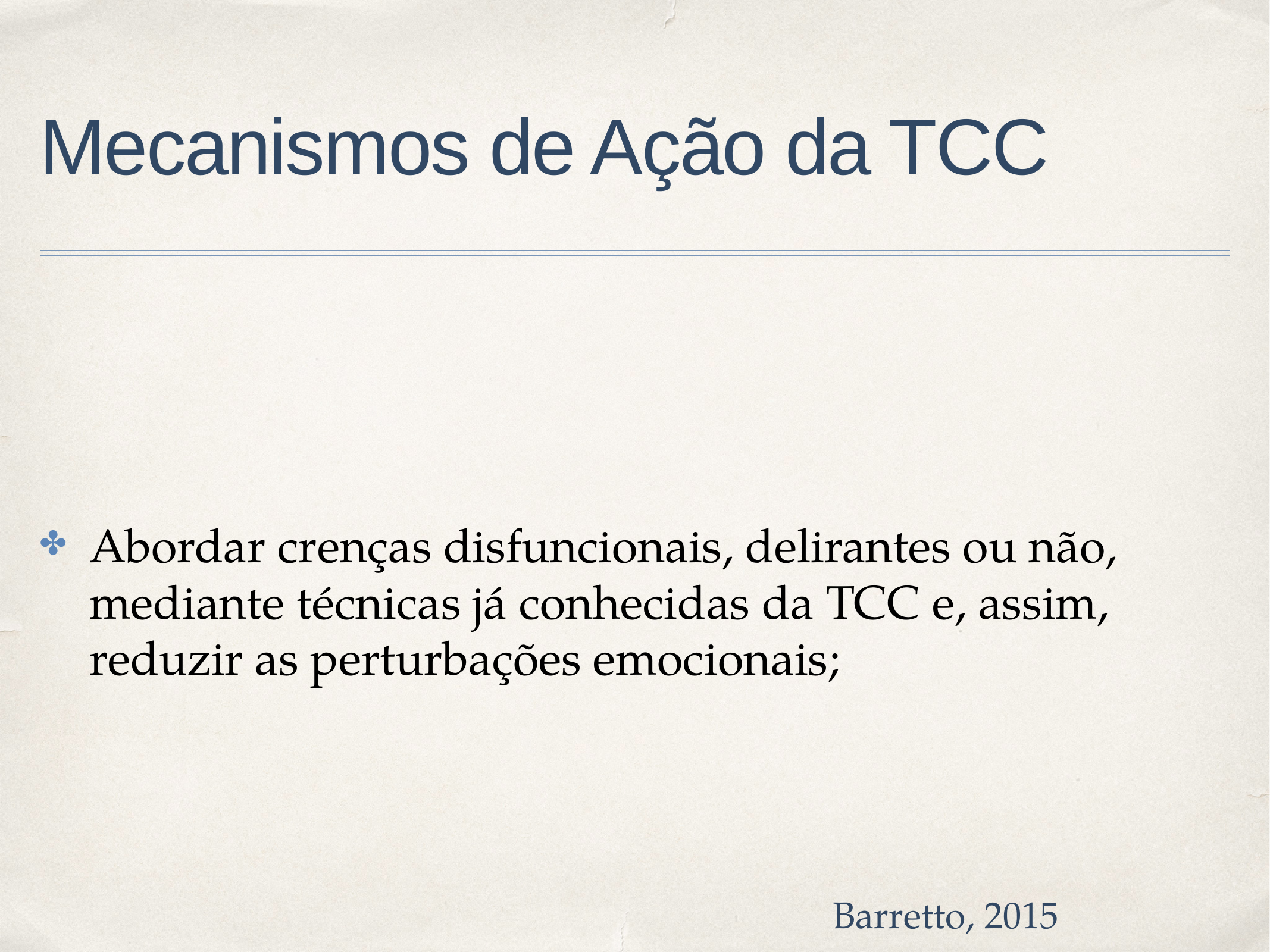

# Mecanismos de Ação da TCC
Abordar crenças disfuncionais, delirantes ou não, mediante técnicas já conhecidas da TCC e, assim, reduzir as perturbações emocionais;
Barretto, 2015